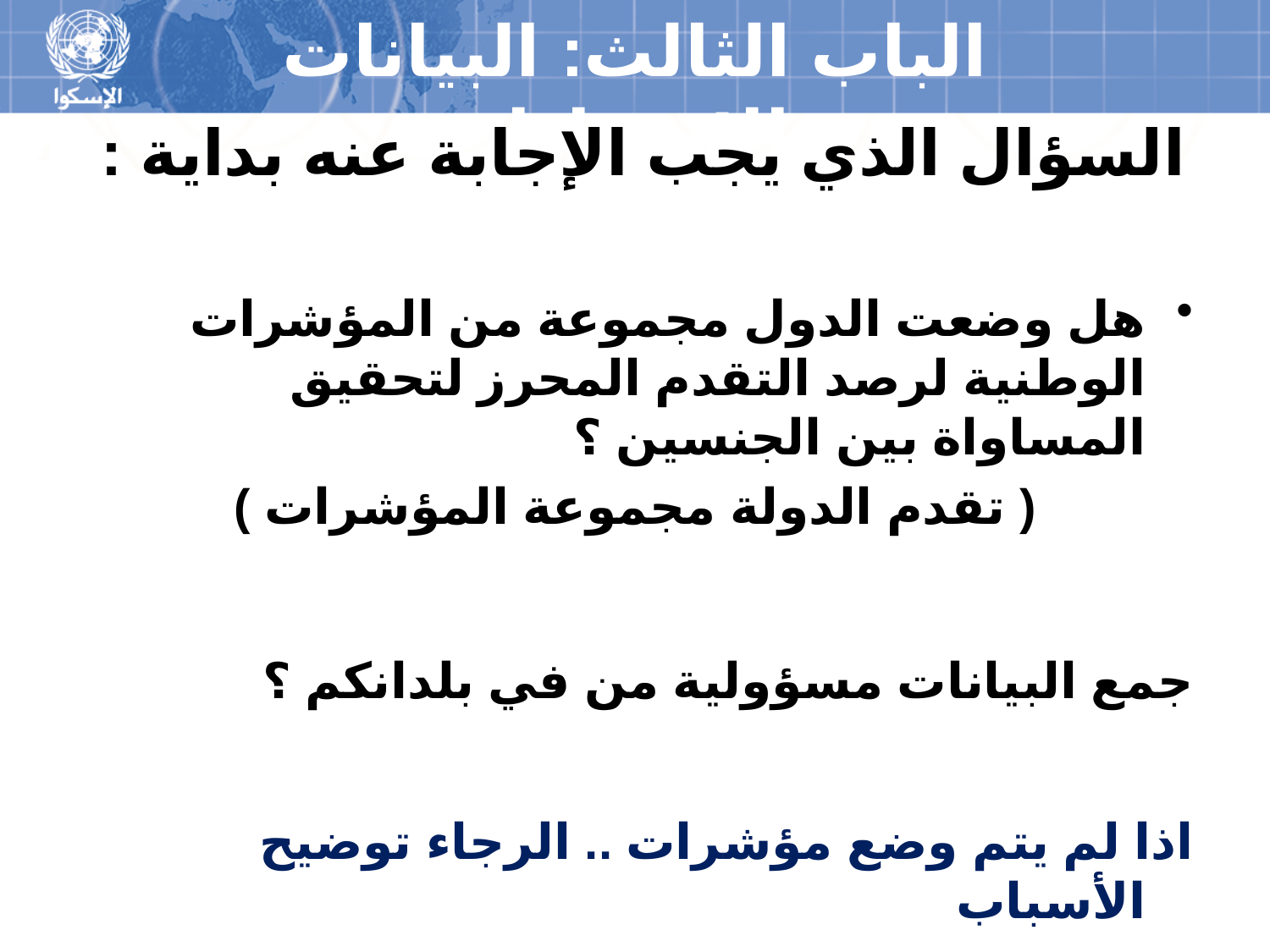

# الباب الثالث: البيانات والإحصاءات
السؤال الذي يجب الإجابة عنه بداية :

هل وضعت الدول مجموعة من المؤشرات الوطنية لرصد التقدم المحرز لتحقيق المساواة بين الجنسين ؟
( تقدم الدولة مجموعة المؤشرات )

	جمع البيانات مسؤولية من في بلدانكم ؟

	اذا لم يتم وضع مؤشرات .. الرجاء توضيح الأسباب